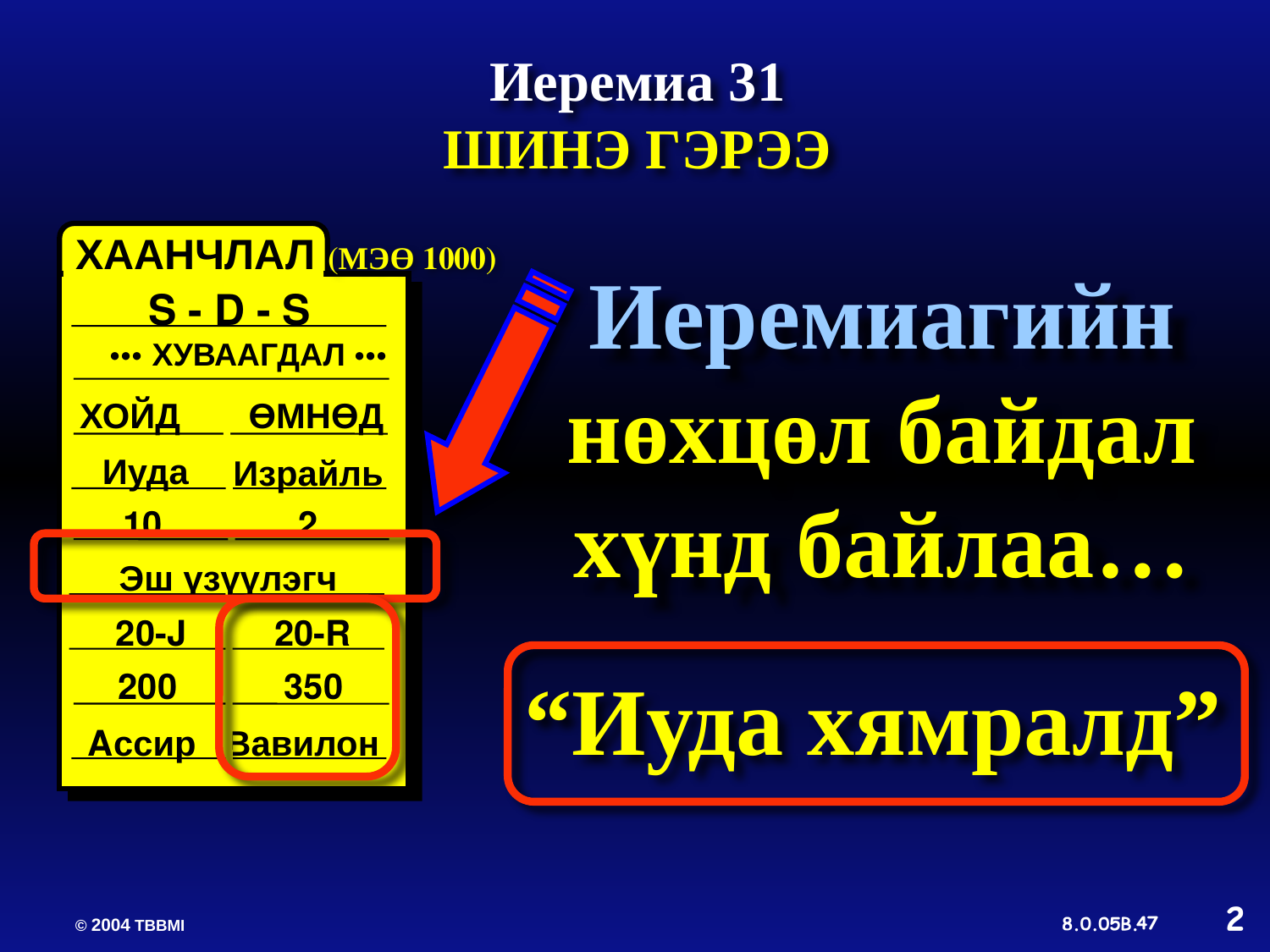

Иеремиа 31
ШИНЭ ГЭРЭЭ

ХААНЧЛАЛ

(МЭӨ 1000)

S - D - S

 ••• ХУВААГДАЛ •••

ХОЙД       ӨМНӨД

Иуда
  Израйль

10              2

Эш үзүүлэгч

 20-J         20-R

 200           350

Aссир   Вавилон

Иeремиагийн нөхцөл байдал хүнд байлаа…

“Иуда хямралд”
2

47